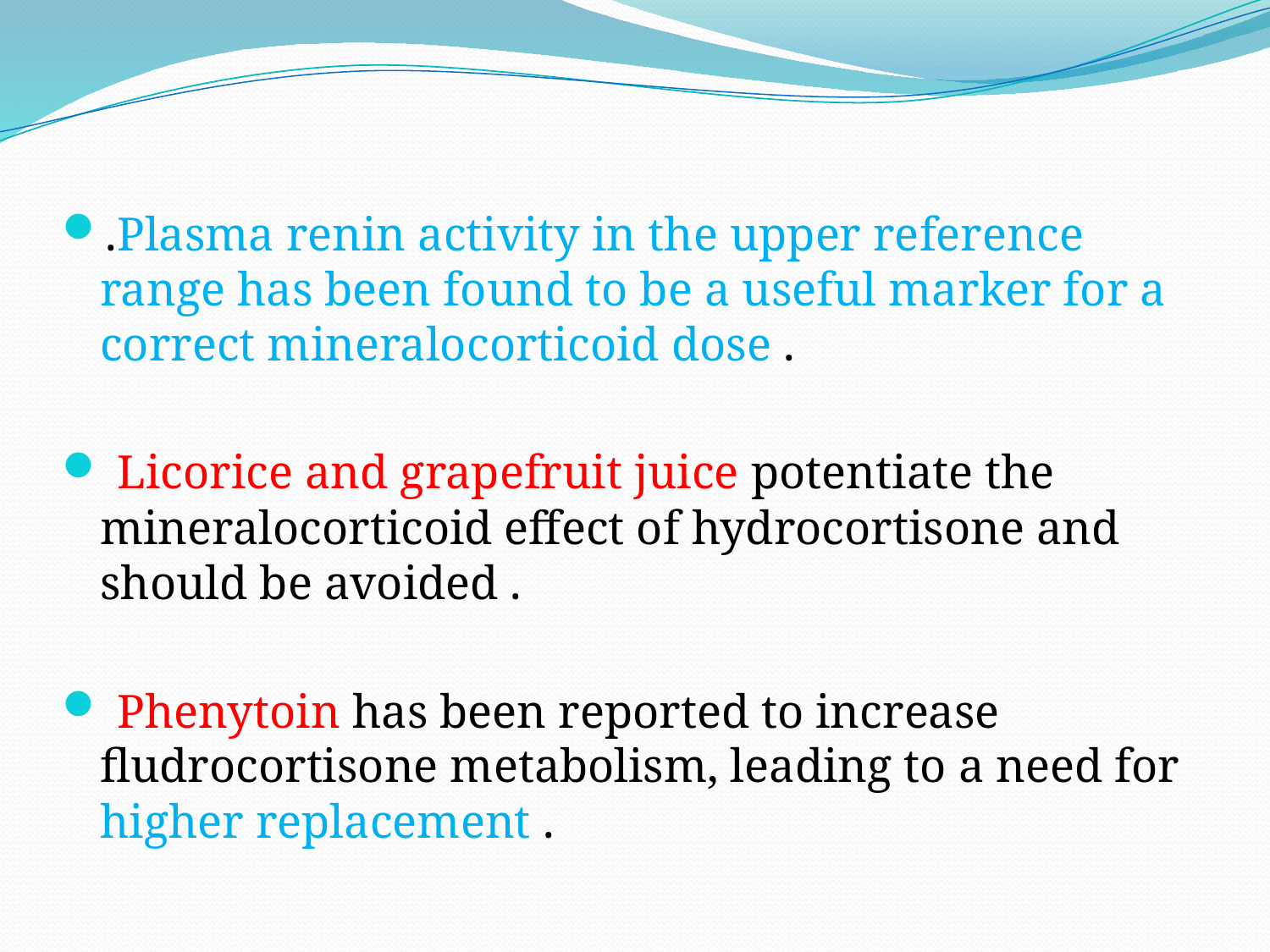

.Plasma renin activity in the upper reference range has been found to be a useful marker for a correct mineralocorticoid dose .

 Licorice and grapefruit juice potentiate the mineralocorticoid effect of hydrocortisone and should be avoided .

 Phenytoin has been reported to increase fludrocortisone metabolism, leading to a need for higher replacement .